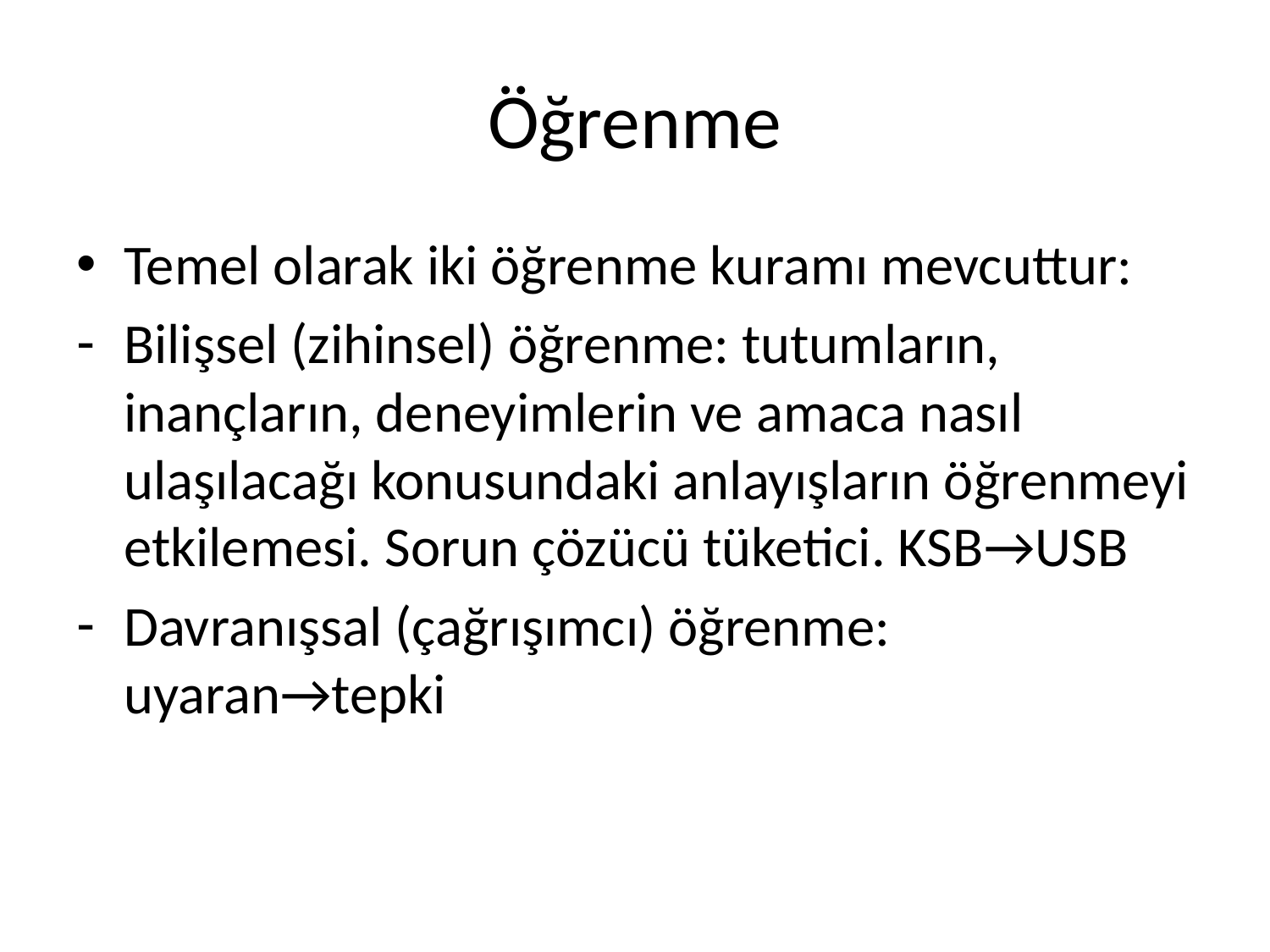

# Öğrenme
Temel olarak iki öğrenme kuramı mevcuttur:
Bilişsel (zihinsel) öğrenme: tutumların, inançların, deneyimlerin ve amaca nasıl ulaşılacağı konusundaki anlayışların öğrenmeyi etkilemesi. Sorun çözücü tüketici. KSB→USB
Davranışsal (çağrışımcı) öğrenme: uyaran→tepki